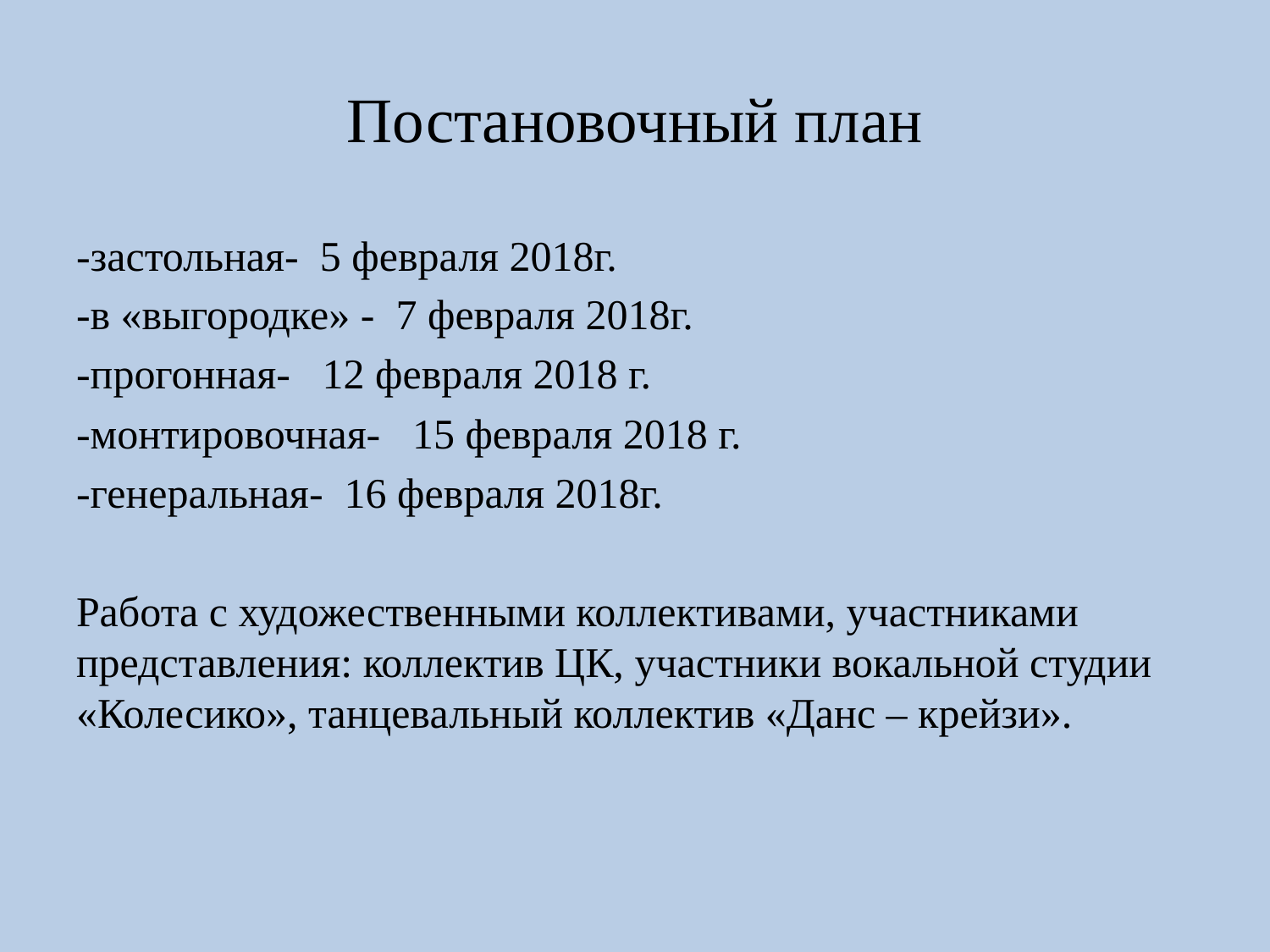

# Постановочный план
-застольная-  5 февраля 2018г.
-в «выгородке» -  7 февраля 2018г.
-прогонная-   12 февраля 2018 г.
-монтировочная-   15 февраля 2018 г.
-генеральная-  16 февраля 2018г.

Работа с художественными коллективами, участниками представления: коллектив ЦК, участники вокальной студии «Колесико», танцевальный коллектив «Данс – крейзи».